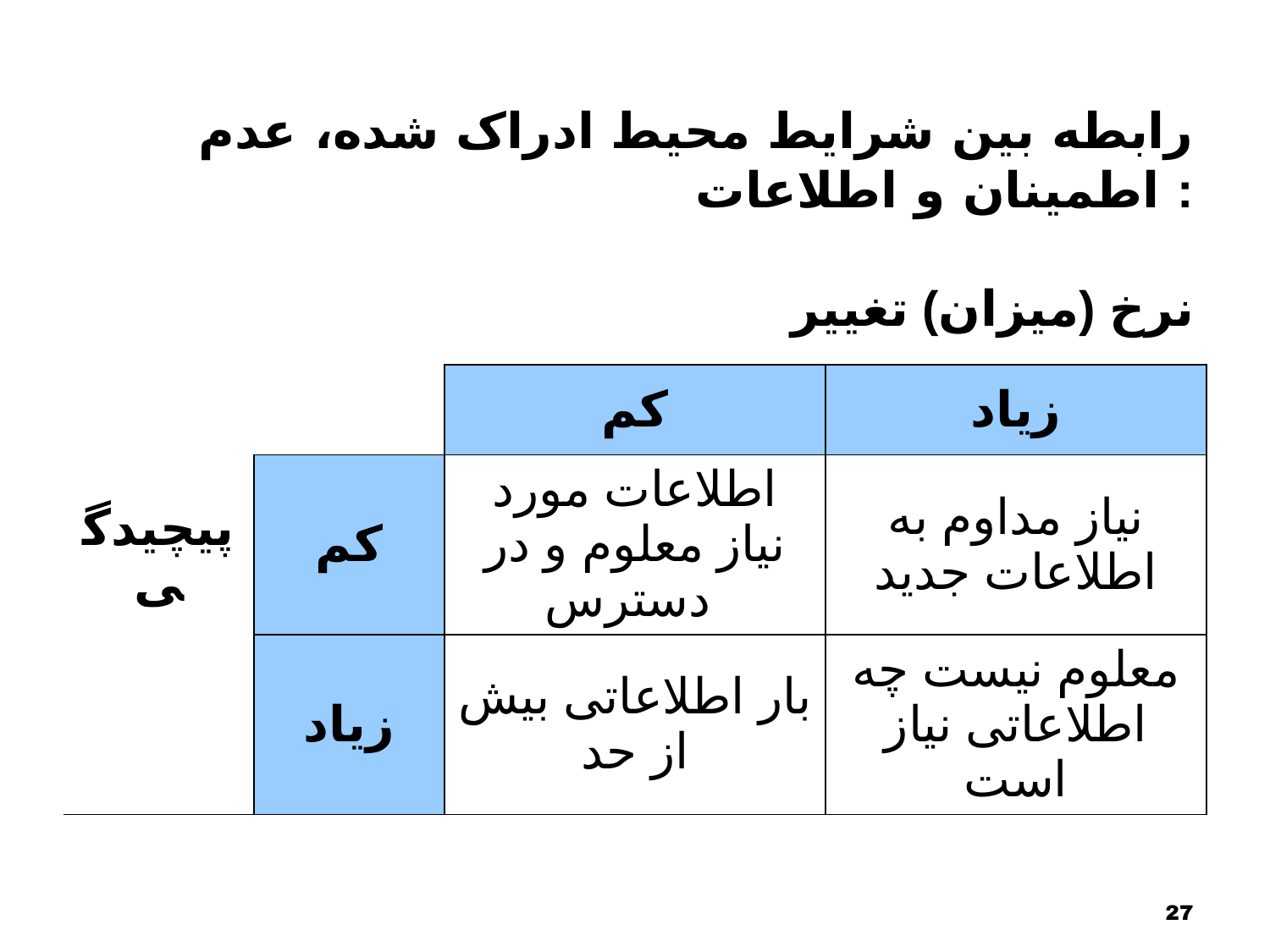

# رابطه بین شرایط محیط ادراک شده، عدم اطمینان و اطلاعات :
| نرخ (میزان) تغییر |  |  |  |
| --- | --- | --- | --- |
| پیچیدگی |  | کم | زیاد |
|  | کم | اطلاعات مورد نیاز معلوم و در دسترس | نیاز مداوم به اطلاعات جدید |
|  | زیاد | بار اطلاعاتی بیش از حد | معلوم نیست چه اطلاعاتی نیاز است |
27